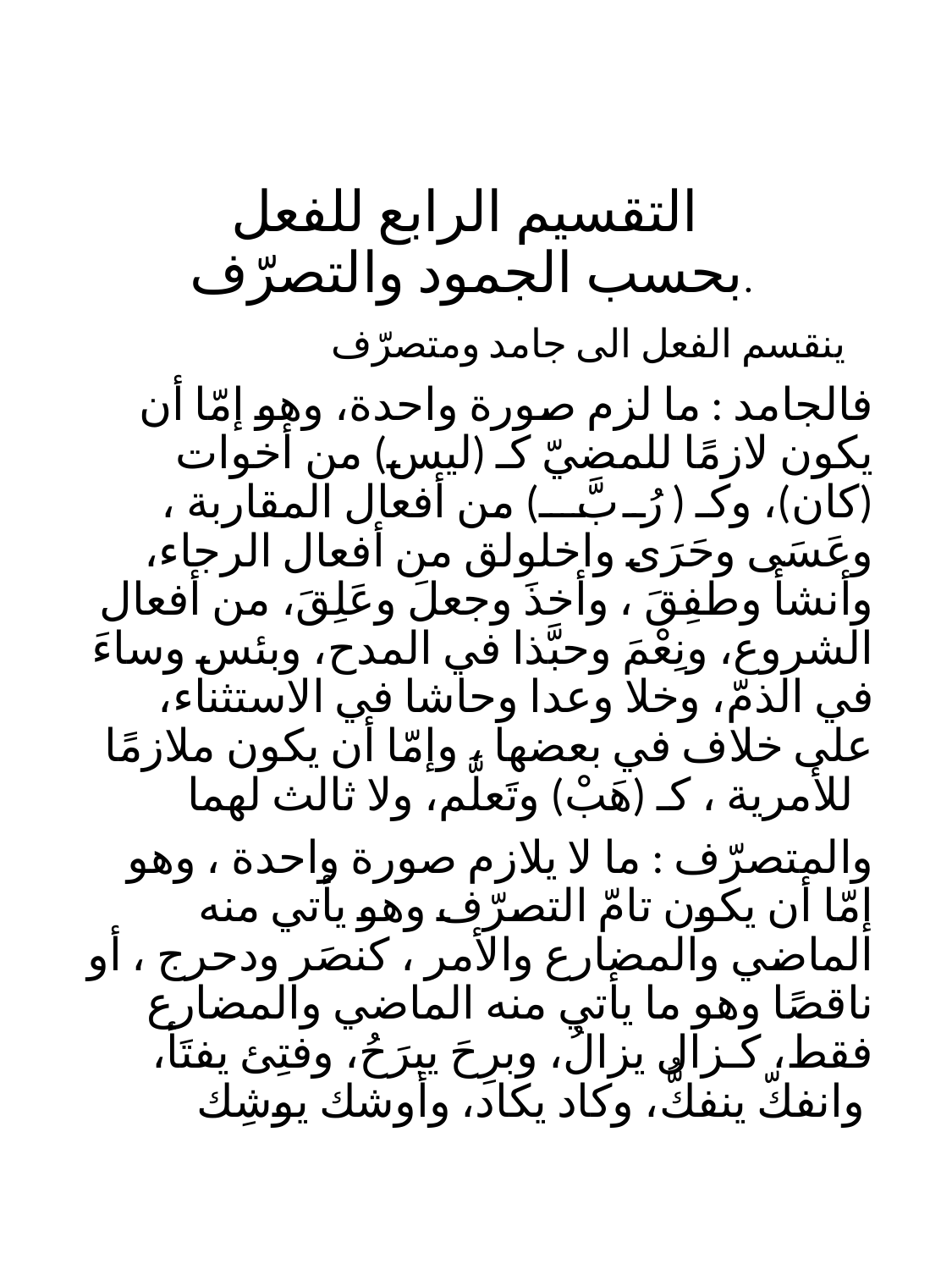

التقسيم الرابع للفعل
بحسب الجمود والتصرّف.
ينقسم الفعل الى جامد ومتصرّف
فالجامد : ما لزم صورة واحدة، وهو إمّا أن يكون لازمًا للمضيّ كـ (ليس) من أخوات (كان)، وكـ (رُبَّ) من أفعال المقاربة ، وعَسَى وحَرَى واخلولق من أفعال الرجاء، وأنشأَ وطفِقَ ، وأخذَ وجعلَ وعَلِقَ، من أفعال الشروع، ونِعْمَ وحبَّذا في المدح، وبئس وساءَ في الذمّ، وخلا وعدا وحاشا في الاستثناء، على خلاف في بعضها ، وإمّا أن يكون ملازمًا للأمرية ، كـ (هَبْ) وتَعلَّم، ولا ثالث لهما
والمتصرّف : ما لا يلازم صورة واحدة ، وهو إمّا أن يكون تامّ التصرّف وهو يأتي منه الماضي والمضارع والأمر ، كنصَر ودحرج ، أو ناقصًا وهو ما يأتي منه الماضي والمضارع فقط، كـزال يزالُ، وبرِحَ يبرَحُ، وفتِئ يفتَأ، وانفكّ ينفكُّ، وكاد يكاد، وأوشك يوشِك